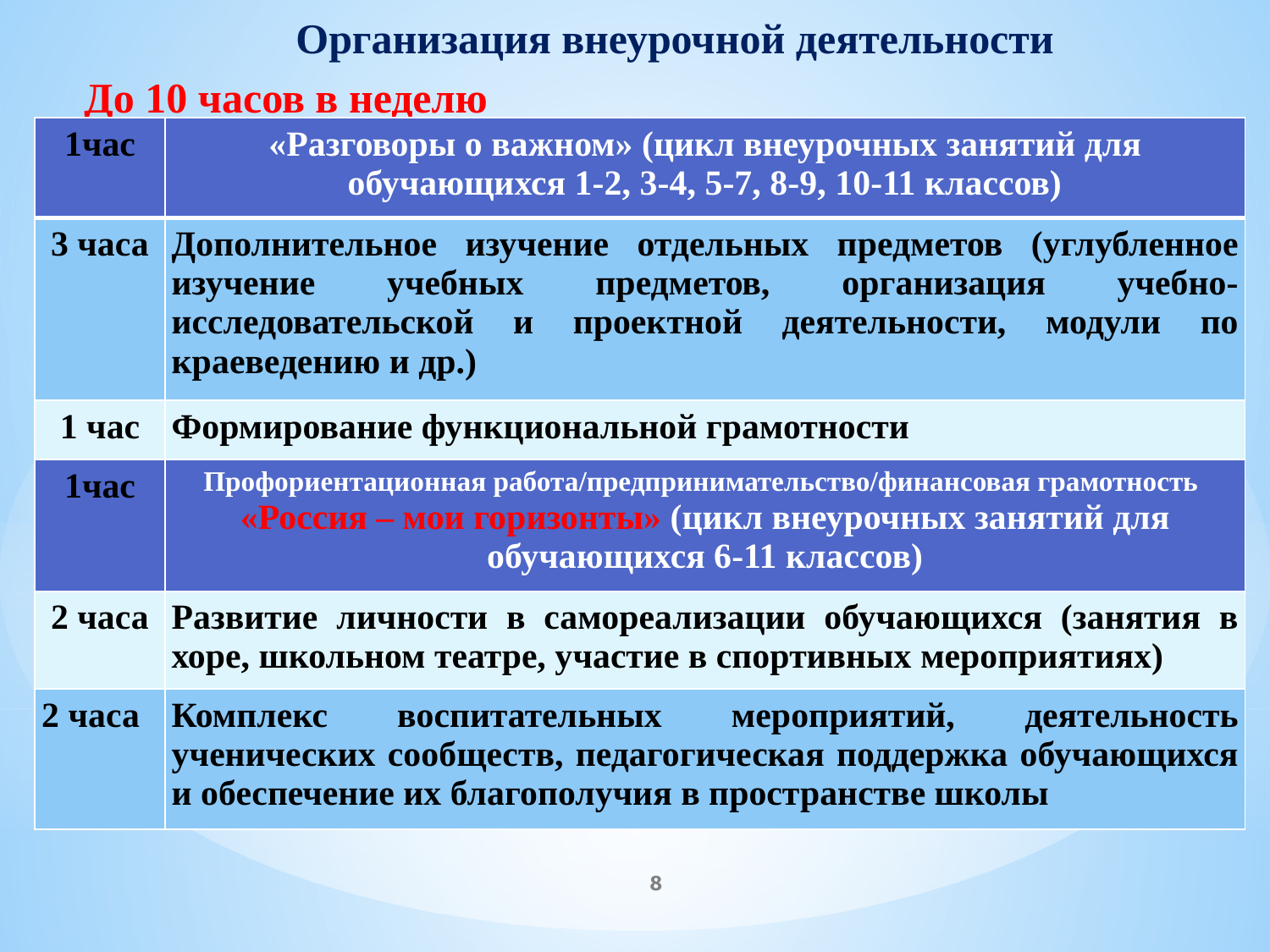

Организация внеурочной деятельности
До 10 часов в неделю
| 1час | «Разговоры о важном» (цикл внеурочных занятий для обучающихся 1-2, 3-4, 5-7, 8-9, 10-11 классов) |
| --- | --- |
| 3 часа | Дополнительное изучение отдельных предметов (углубленное изучение учебных предметов, организация учебно-исследовательской и проектной деятельности, модули по краеведению и др.) |
| 1 час | Формирование функциональной грамотности |
| 1час | Профориентационная работа/предпринимательство/финансовая грамотность «Россия – мои горизонты» (цикл внеурочных занятий для обучающихся 6-11 классов) |
| 2 часа | Развитие личности в самореализации обучающихся (занятия в хоре, школьном театре, участие в спортивных мероприятиях) |
| 2 часа | Комплекс воспитательных мероприятий, деятельность ученических сообществ, педагогическая поддержка обучающихся и обеспечение их благополучия в пространстве школы |
8